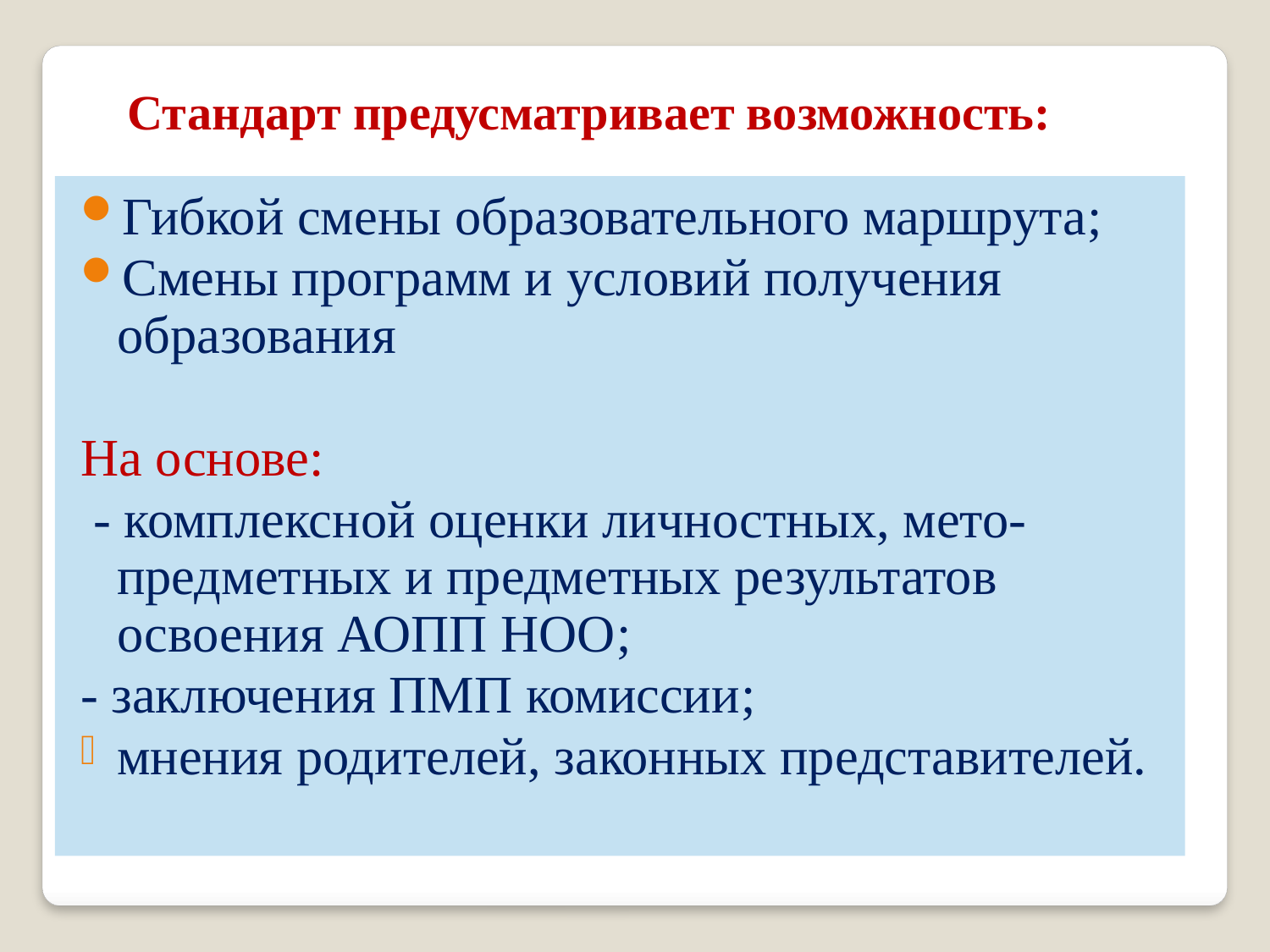

Стандарт предусматривает возможность:
Гибкой смены образовательного маршрута;
Смены программ и условий получения образования

На основе:
 - комплексной оценки личностных, мето-предметных и предметных результатов освоения АОПП НОО;
- заключения ПМП комиссии;
мнения родителей, законных представителей.